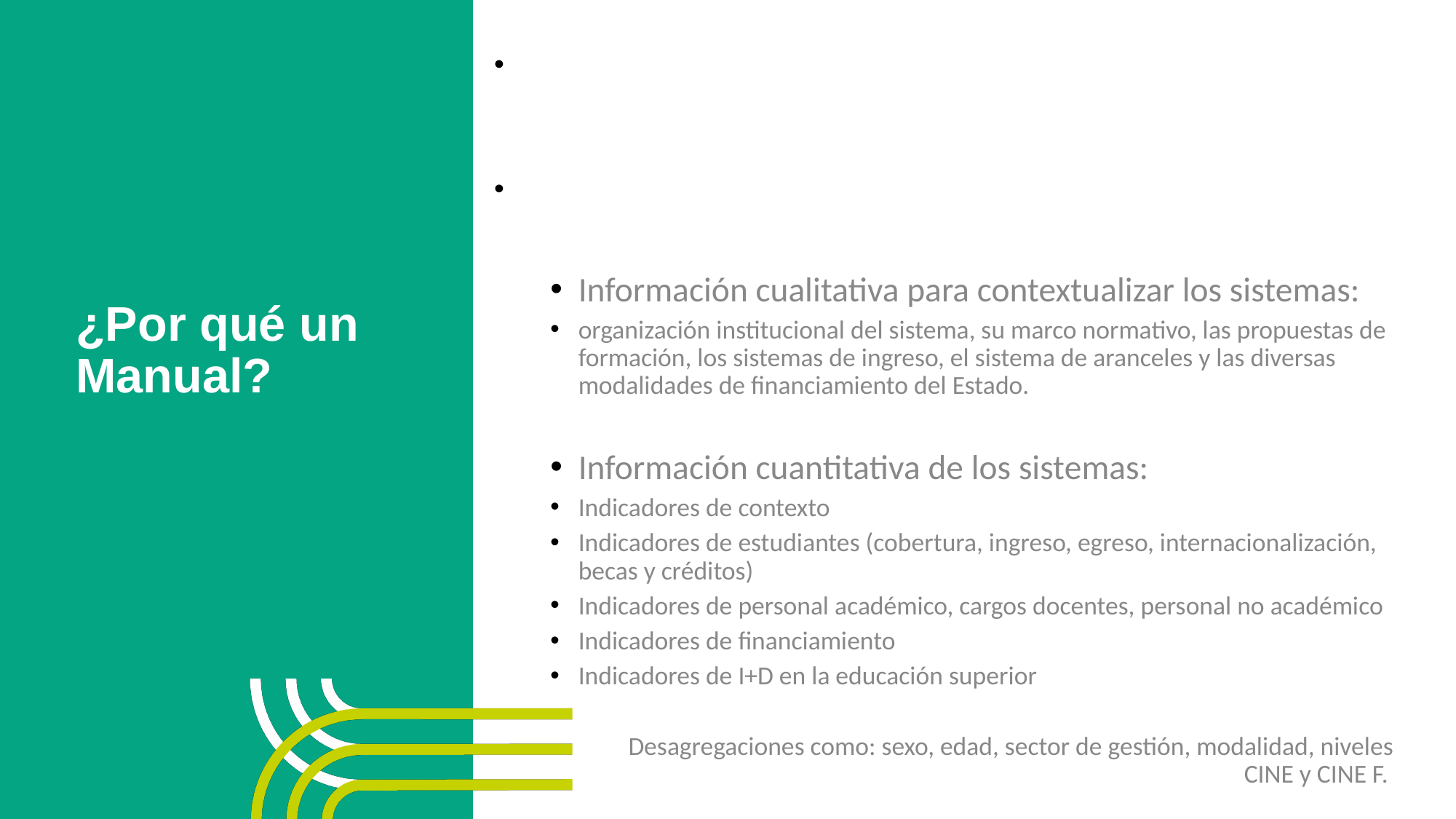

El Manual ofrece una lista de indicadores que tiene como objeto a los sistemas de educación superior, lo que permite  caracterizar a los países y a la región en su conjunto.

Tiene componentes cualitativos y cuantitativos:

Información cualitativa para contextualizar los sistemas:
organización institucional del sistema, su marco normativo, las propuestas de formación, los sistemas de ingreso, el sistema de aranceles y las diversas modalidades de financiamiento del Estado.

Información cuantitativa de los sistemas:
Indicadores de contexto
Indicadores de estudiantes (cobertura, ingreso, egreso, internacionalización, becas y créditos)
Indicadores de personal académico, cargos docentes, personal no académico
Indicadores de financiamiento
Indicadores de I+D en la educación superior

         Desagregaciones como: sexo, edad, sector de gestión, modalidad, niveles CINE y CINE F.

# ¿Por qué un Manual?